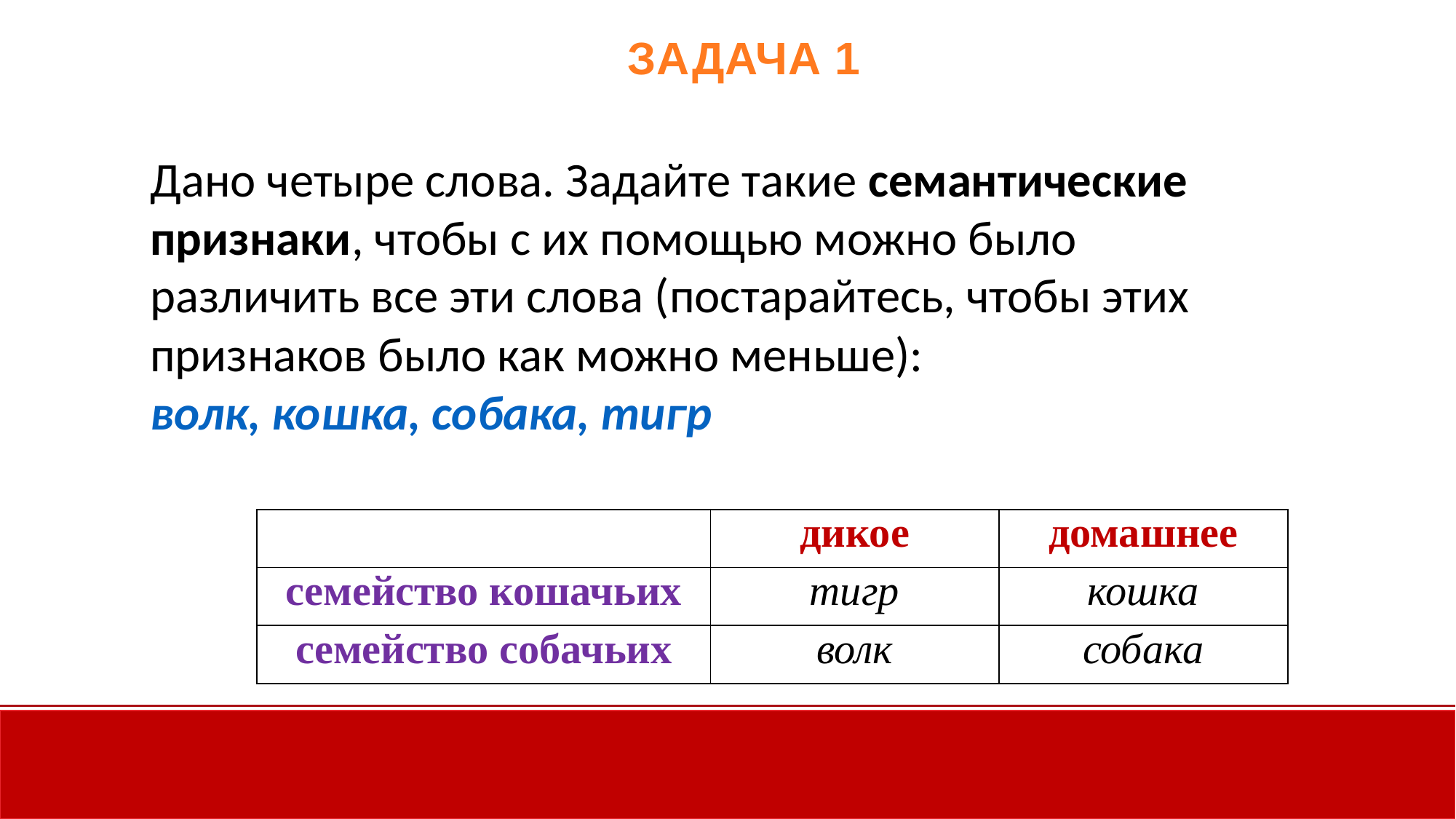

ЗАДАЧА 1
Дано четыре слова. Задайте такие семантические признаки, чтобы с их помощью можно было различить все эти слова (постарайтесь, чтобы этих признаков было как можно меньше):
волк, кошка, собака, тигр
|  | дикое | домашнее |
| --- | --- | --- |
| семейство кошачьих | тигр | кошка |
| семейство собачьих | волк | собака |